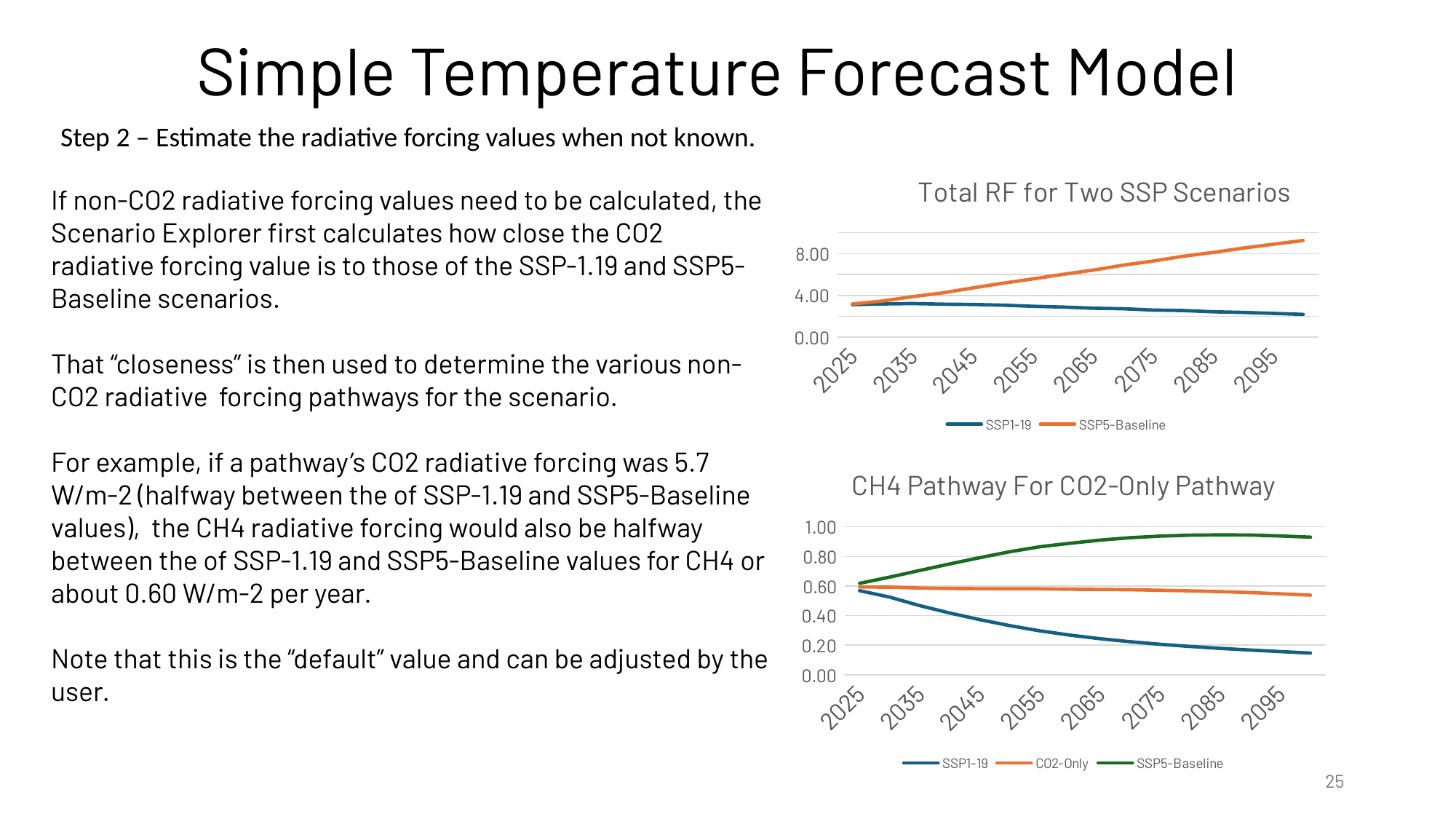

# Simple Temperature Forecast Model
Step 2 – Estimate the radiative forcing values when not known.

### Chart: Total RF for Two SSP Scenarios

| Category | SSP1-19 | SSP5-Baseline |
|---|---|---|
| 2025 | 3.1142 | 3.176 |
| 2030 | 3.1799 | 3.4665 |
| 2035 | 3.2175 | 3.8802 |
| 2040 | 3.1595 | 4.2414 |
| 2045 | 3.1295 | 4.7139 |
| 2050 | 3.0633 | 5.1614 |
| 2055 | 2.9586 | 5.5743 |
| 2060 | 2.885 | 6.0119 |
| 2065 | 2.7718 | 6.4138 |
| 2070 | 2.7223 | 6.888 |
| 2075 | 2.5957 | 7.2801 |
| 2080 | 2.5523 | 7.737 |
| 2085 | 2.4318 | 8.108 |
| 2090 | 2.3678 | 8.5222 |
| 2095 | 2.2774 | 8.8911 |
| 2100 | 2.1812 | 9.2489 |
If non-CO2 radiative forcing values need to be calculated, the Scenario Explorer first calculates how close the CO2 radiative forcing value is to those of the SSP-1.19 and SSP5-Baseline scenarios.

That “closeness” is then used to determine the various non-CO2 radiative  forcing pathways for the scenario.

For example, if a pathway’s CO2 radiative forcing was 5.7 W/m-2 (halfway between the of SSP-1.19 and SSP5-Baseline values),  the CH4 radiative forcing would also be halfway between the of SSP-1.19 and SSP5-Baseline values for CH4 or about 0.60 W/m-2 per year.

Note that this is the “default” value and can be adjusted by the user.

### Chart: CH4 Pathway For CO2-Only Pathway

| Category | SSP1-19 | CO2-Only | SSP5-Baseline |
|---|---|---|---|
| 2025 | 0.5684 | 0.5931500000000001 | 0.6179 |
| 2030 | 0.5247 | 0.5922000000000001 | 0.6597 |
| 2035 | 0.4671 | 0.58605 | 0.705 |
| 2040 | 0.417 | 0.58305 | 0.7491 |
| 2045 | 0.3721 | 0.5818 | 0.7915 |
| 2050 | 0.3313 | 0.5814 | 0.8315 |
| 2055 | 0.2962 | 0.5808 | 0.8654 |
| 2060 | 0.2676 | 0.57805 | 0.8885 |
| 2065 | 0.2434 | 0.57675 | 0.9101 |
| 2070 | 0.2231 | 0.5747 | 0.9263 |
| 2075 | 0.2056 | 0.5713 | 0.937 |
| 2080 | 0.1908 | 0.56715 | 0.9435 |
| 2085 | 0.178 | 0.5618 | 0.9456 |
| 2090 | 0.1666 | 0.5555 | 0.9444 |
| 2095 | 0.1562 | 0.54705 | 0.9379 |
| 2100 | 0.1463 | 0.5382 | 0.9301 |
25